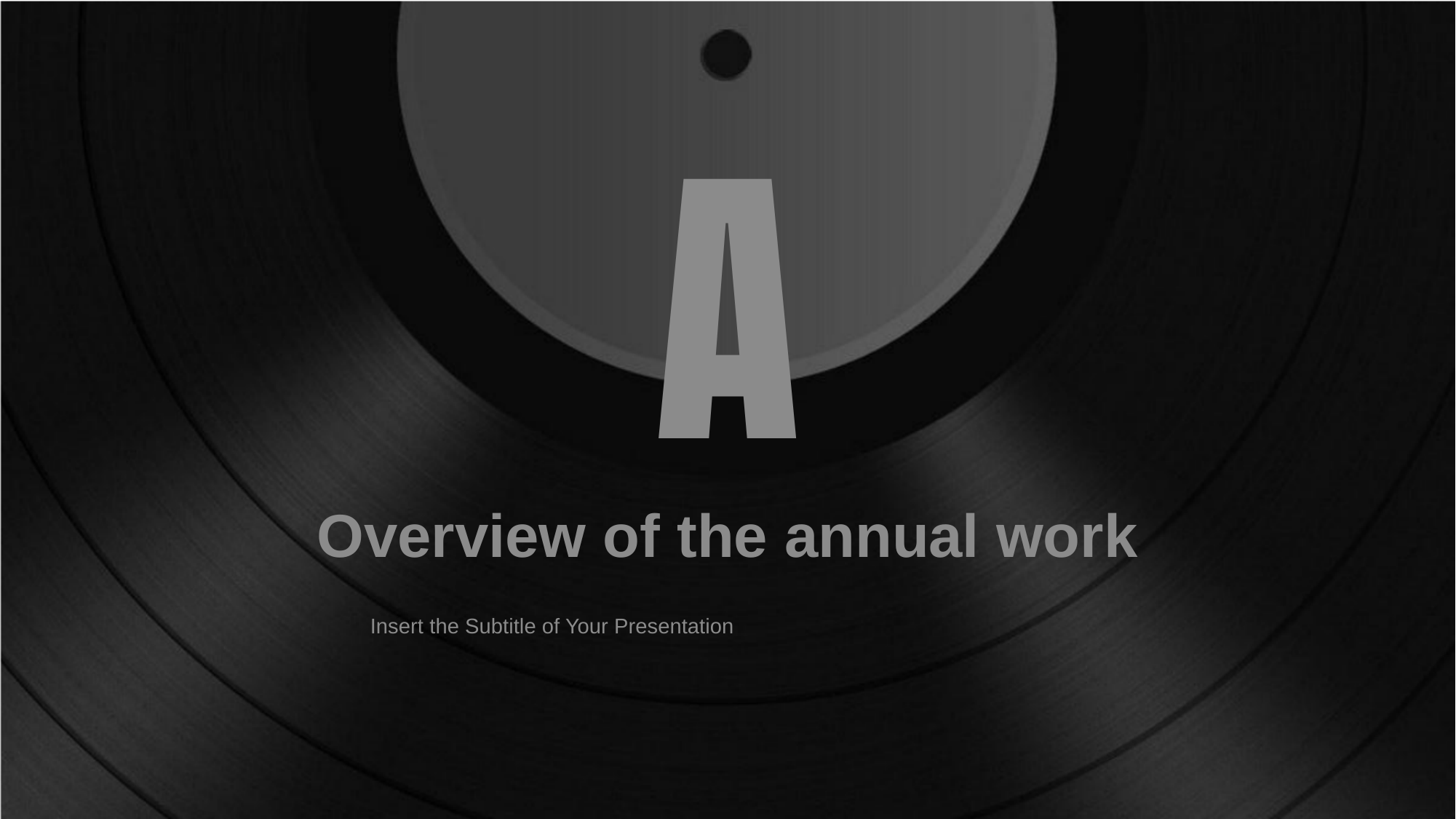

A
Overview of the annual work
Insert the Subtitle of Your Presentation